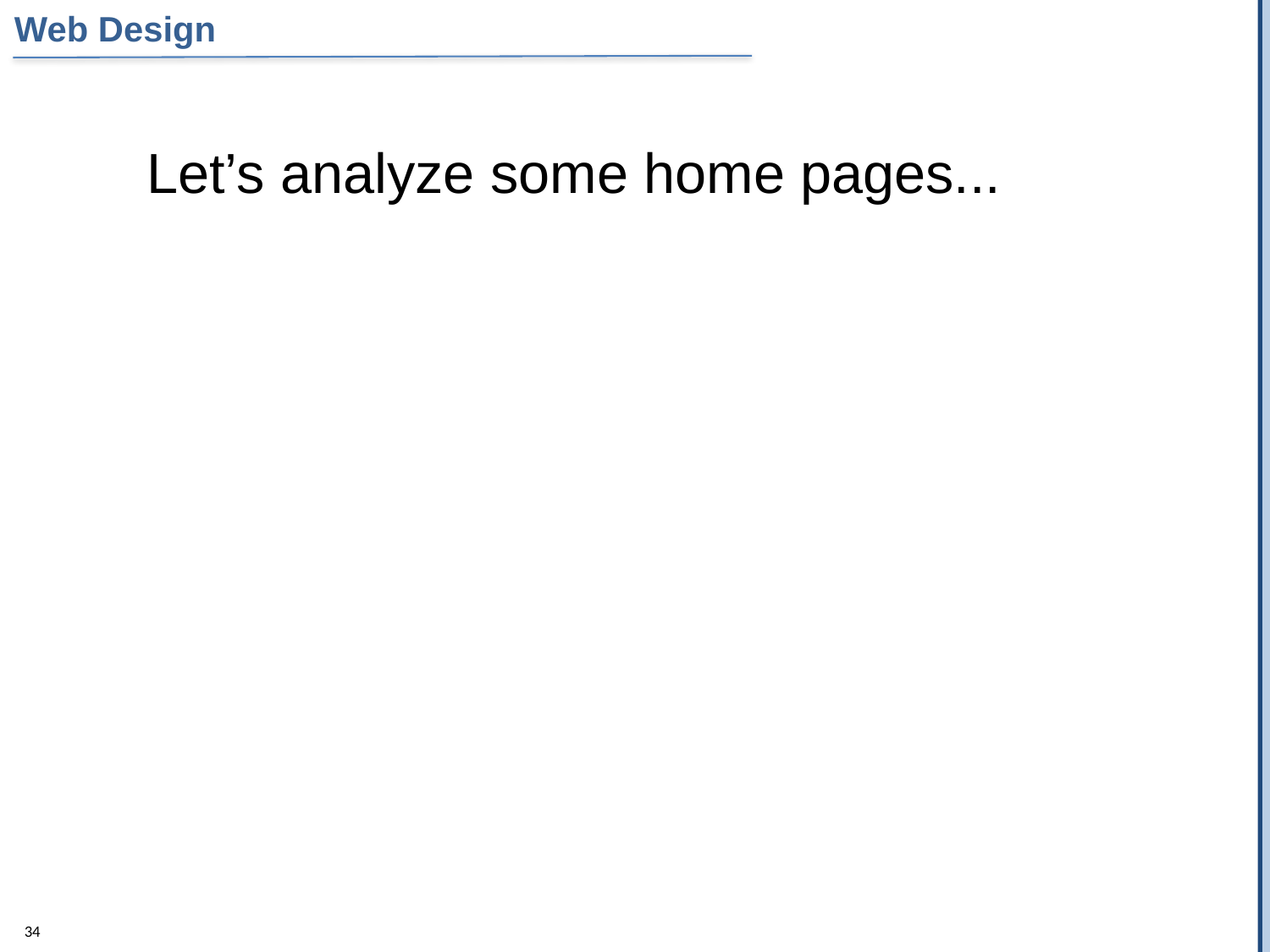

Web Design
Let’s analyze some home pages...
34